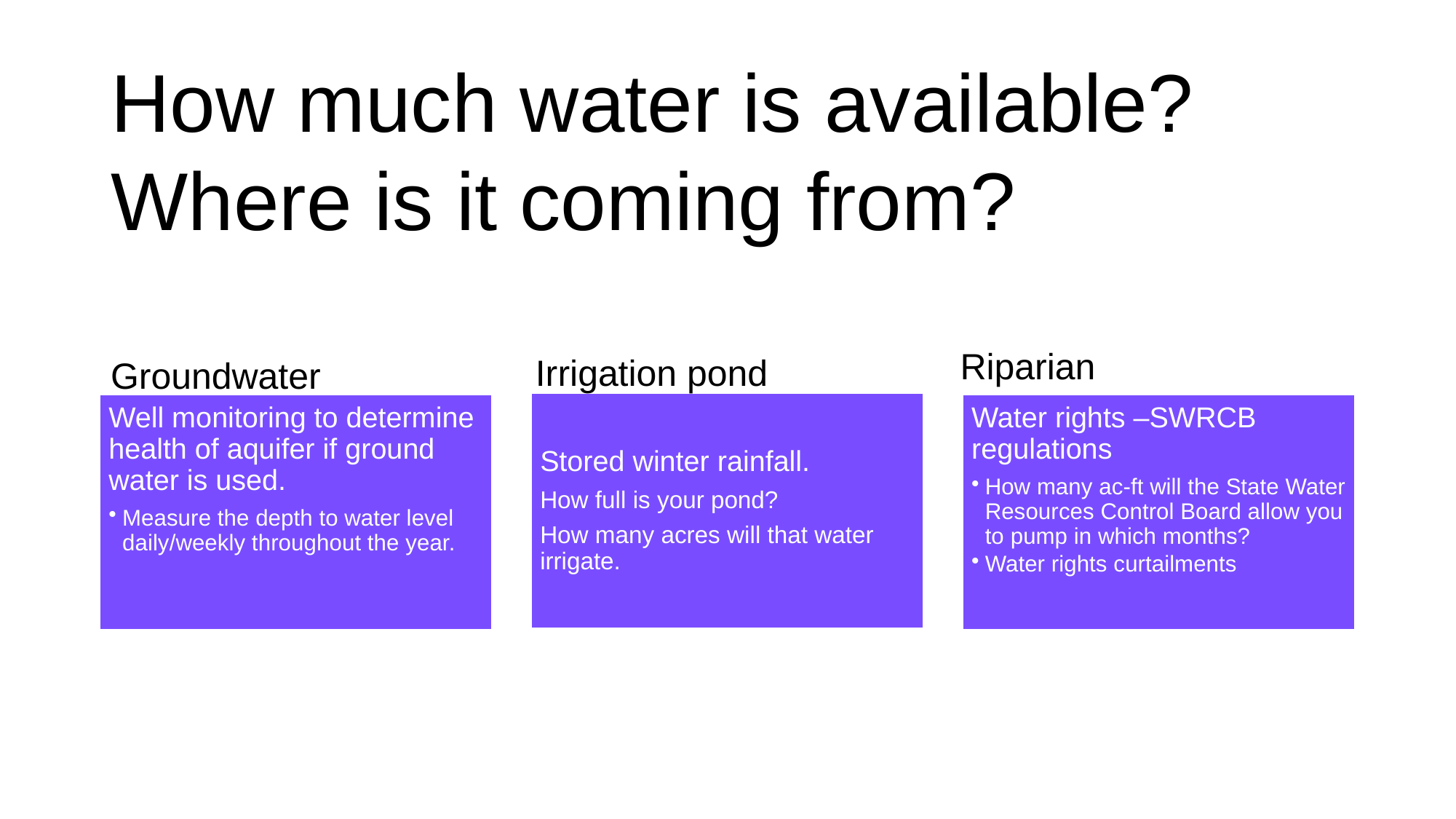

# How much water is available? Where is it coming from?
Well monitoring to determine health of aquifer if ground water is used.
Measure the depth to water level daily/weekly throughout the year.
Stored winter rainfall.
How full is your pond?
How many acres will that water irrigate.
Water rights –SWRCB regulations
How many ac-ft will the State Water Resources Control Board allow you to pump in which months?
Water rights curtailments
Riparian
Irrigation pond
Groundwater